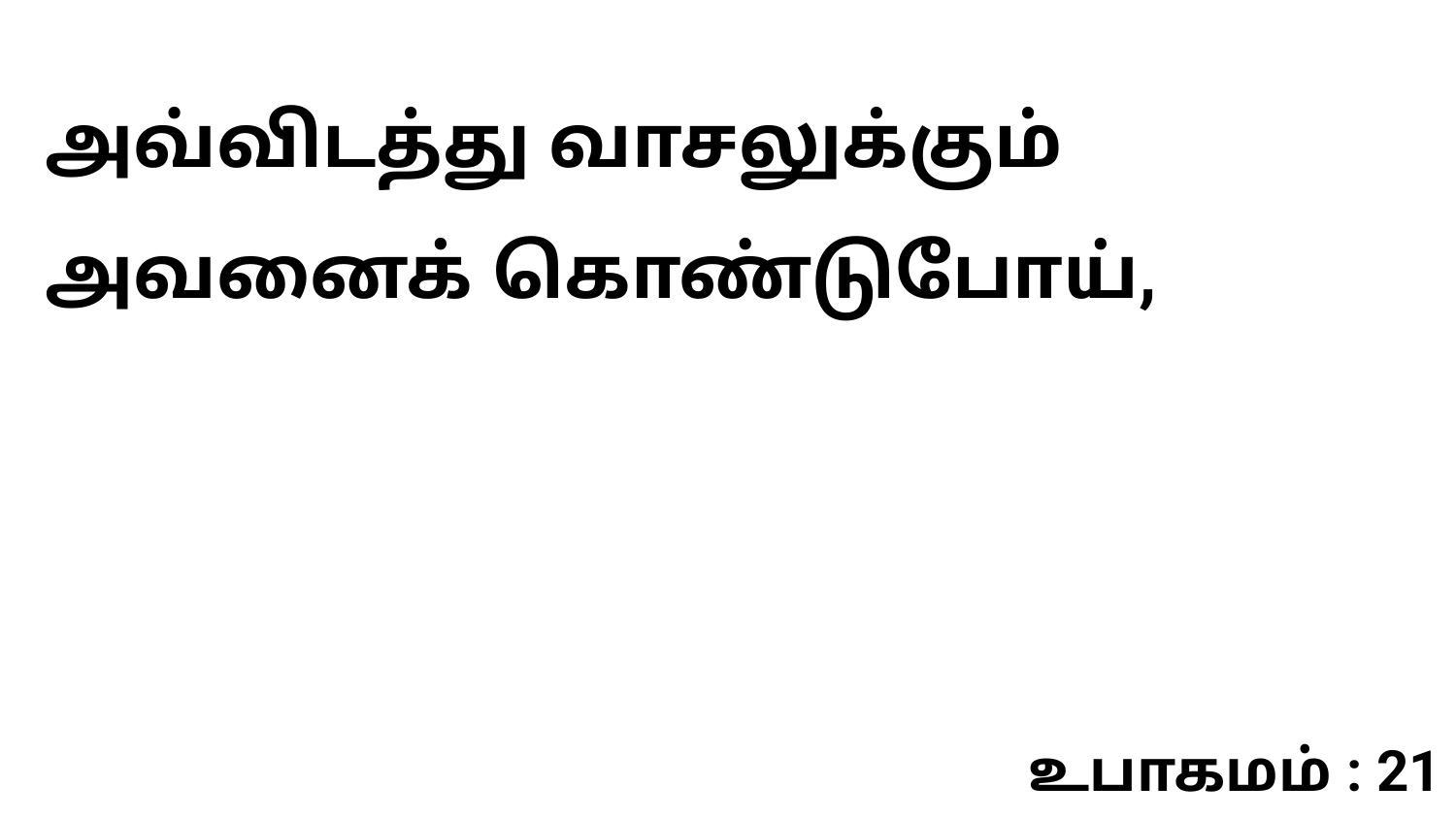

அவ்விடத்து வாசலுக்கும் அவனைக் கொண்டுபோய்,
உபாகமம் : 21